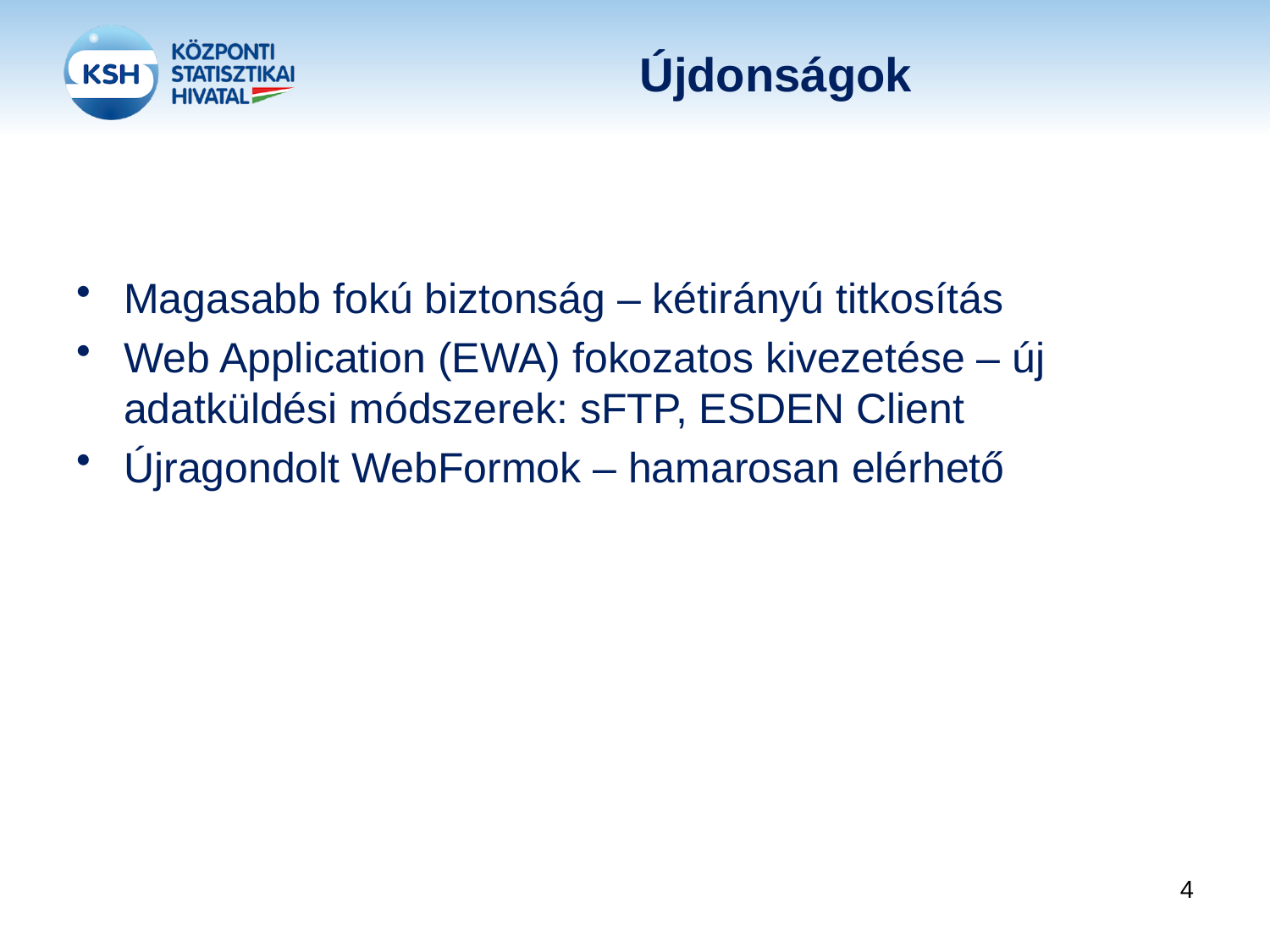

# Újdonságok

Magasabb fokú biztonság – kétirányú titkosítás
Web Application (EWA) fokozatos kivezetése – új adatküldési módszerek: sFTP, ESDEN Client
Újragondolt WebFormok – hamarosan elérhető
4